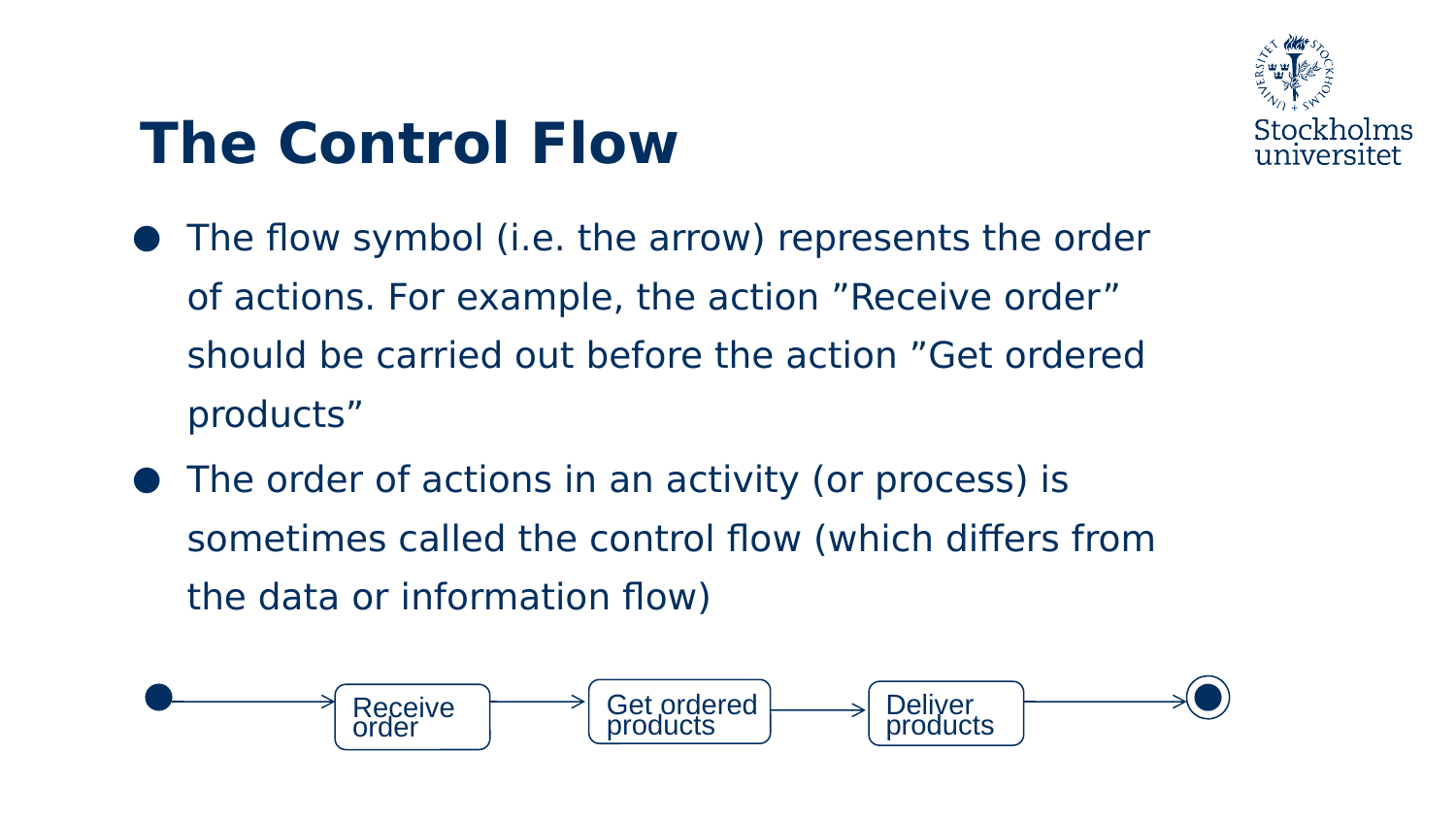

# The Control Flow
The flow symbol (i.e. the arrow) represents the order of actions. For example, the action ”Receive order” should be carried out before the action ”Get ordered products”
The order of actions in an activity (or process) is sometimes called the control flow (which differs from the data or information flow)

Get ordered products
Deliver products
Receive order